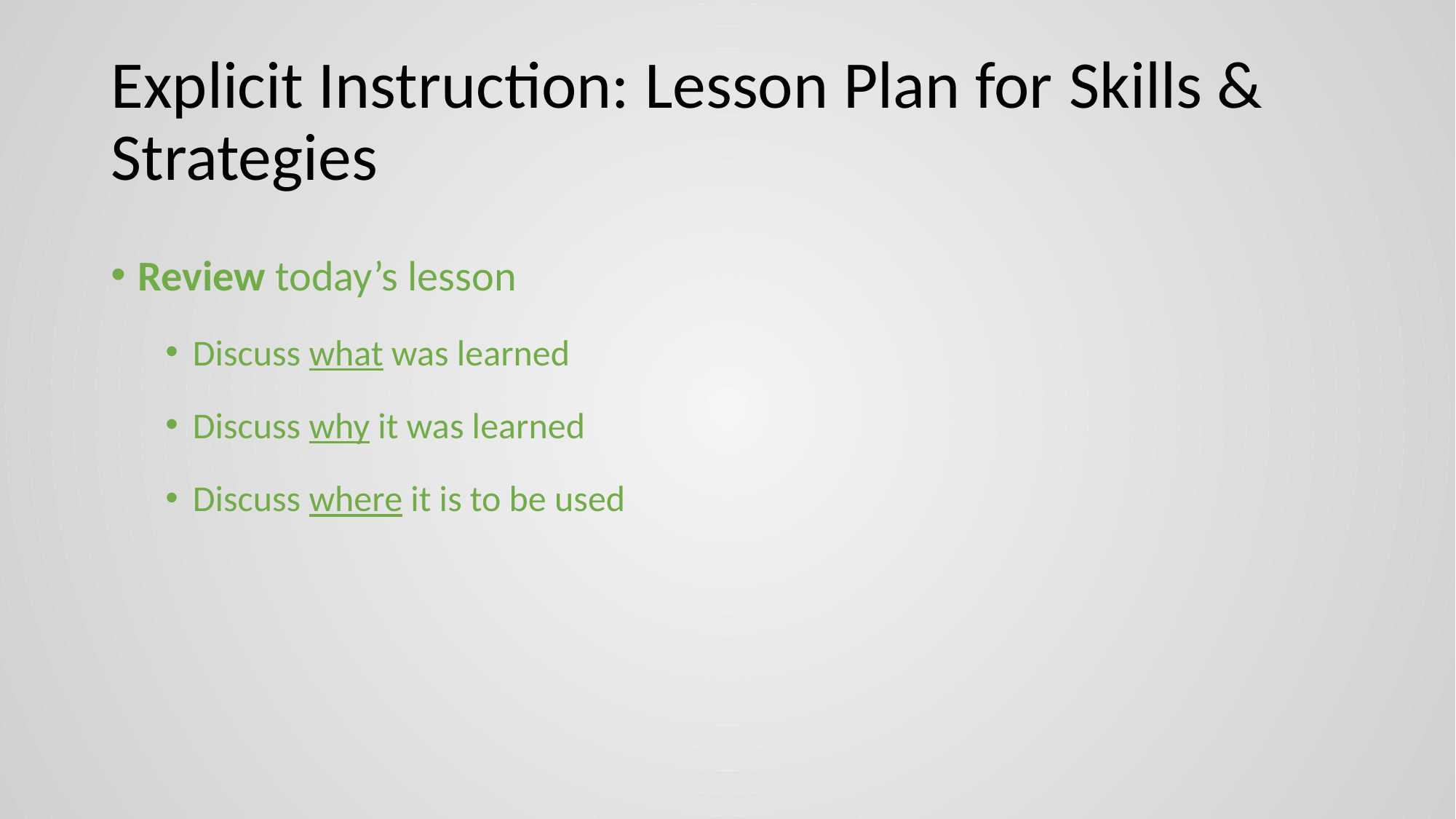

# Explicit Instruction: Lesson Plan for Skills & Strategies
Review today’s lesson
Discuss what was learned
Discuss why it was learned
Discuss where it is to be used